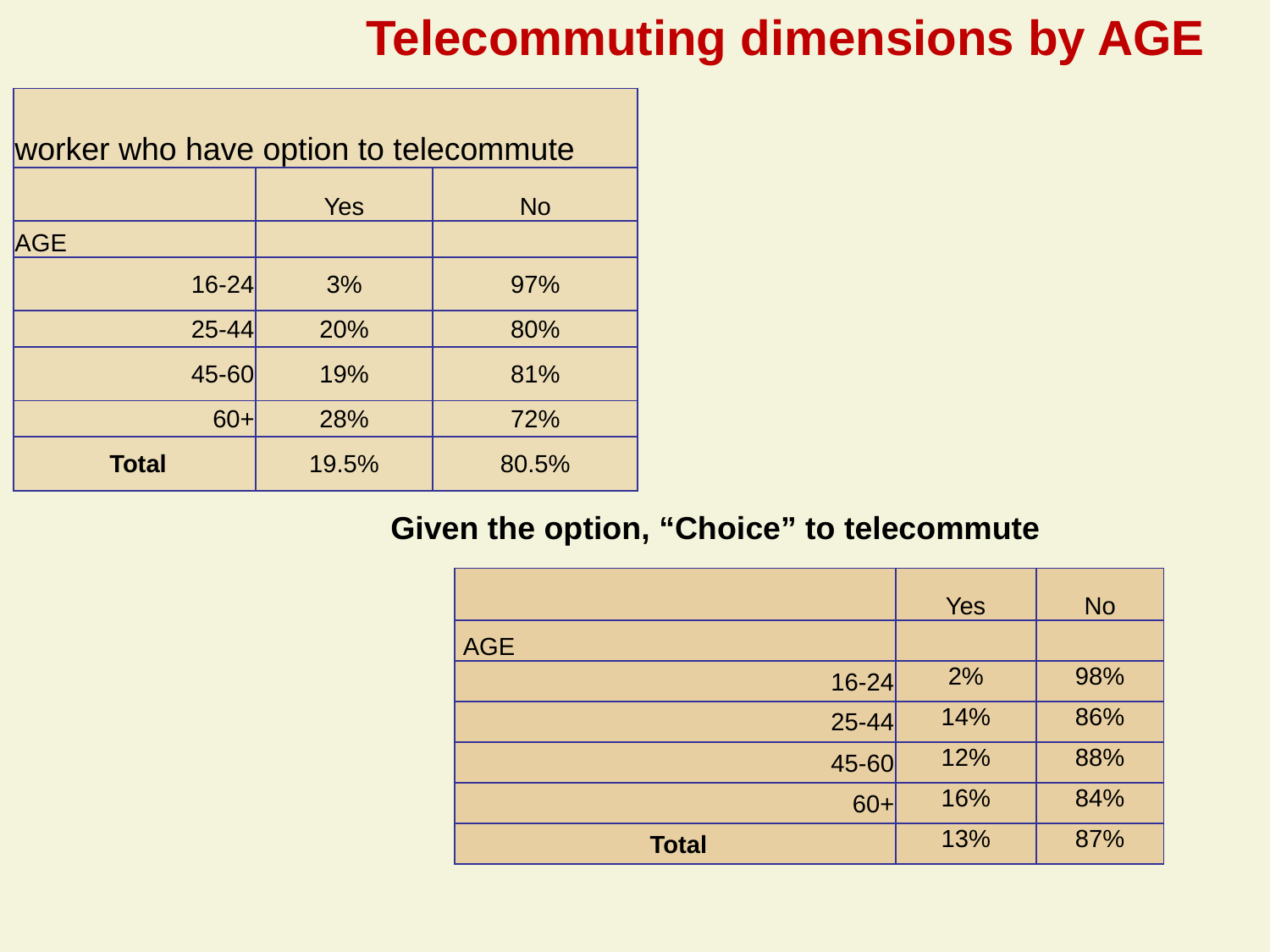

Telecommuting dimensions by AGE
| worker who have option to telecommute |  |  |
| --- | --- | --- |
|  | Yes | No |
| AGE |  |  |
| 16-24 | 3% | 97% |
| 25-44 | 20% | 80% |
| 45-60 | 19% | 81% |
| 60+ | 28% | 72% |
| Total | 19.5% | 80.5% |
Given the option, “Choice” to telecommute
|  | Yes | No |
| --- | --- | --- |
| AGE |  |  |
| 16-24 | 2% | 98% |
| 25-44 | 14% | 86% |
| 45-60 | 12% | 88% |
| 60+ | 16% | 84% |
| Total | 13% | 87% |